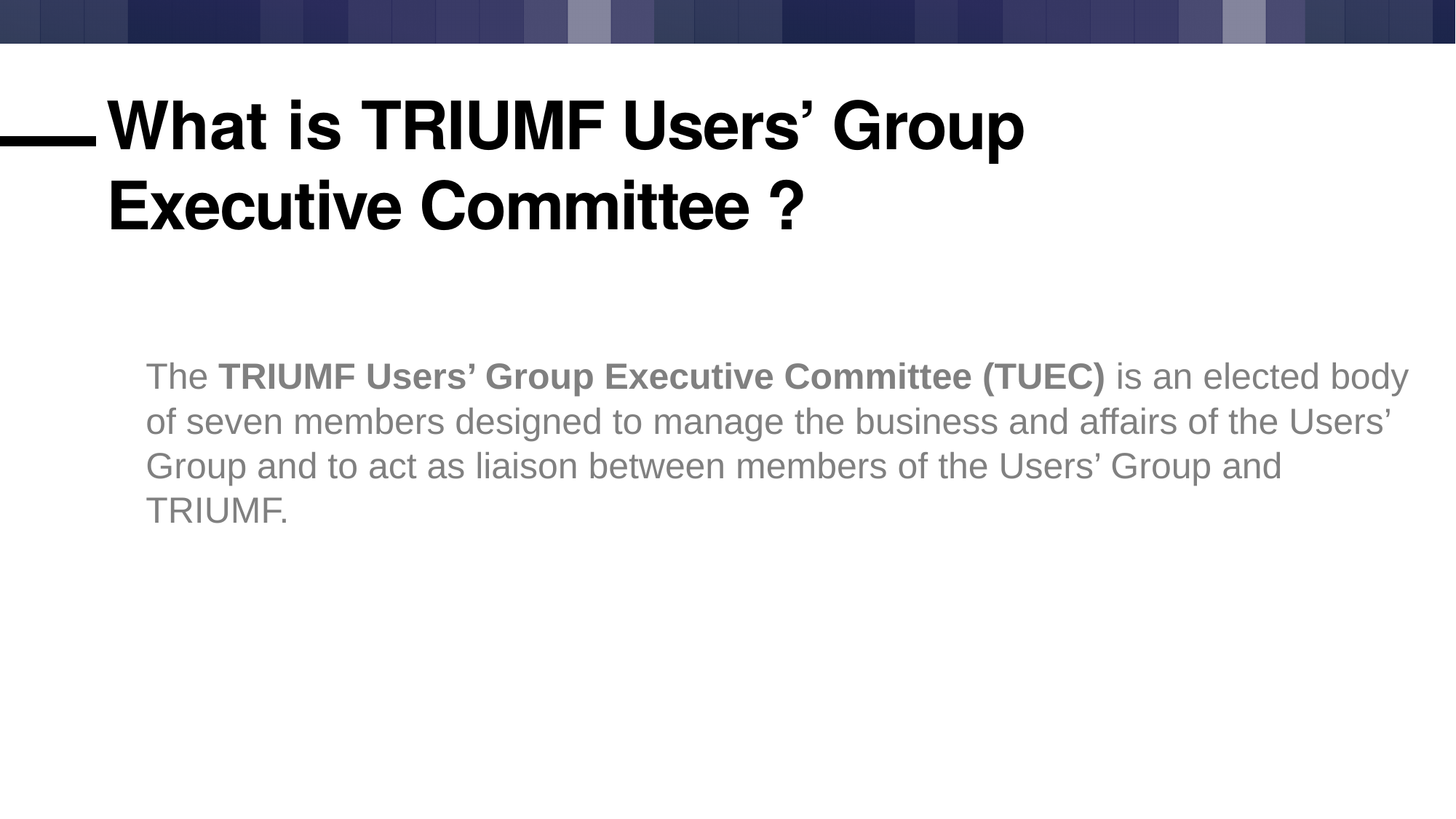

# What is TRIUMF Users’ Group Executive Committee ?
The TRIUMF Users’ Group Executive Committee (TUEC) is an elected body of seven members designed to manage the business and affairs of the Users’ Group and to act as liaison between members of the Users’ Group and TRIUMF.